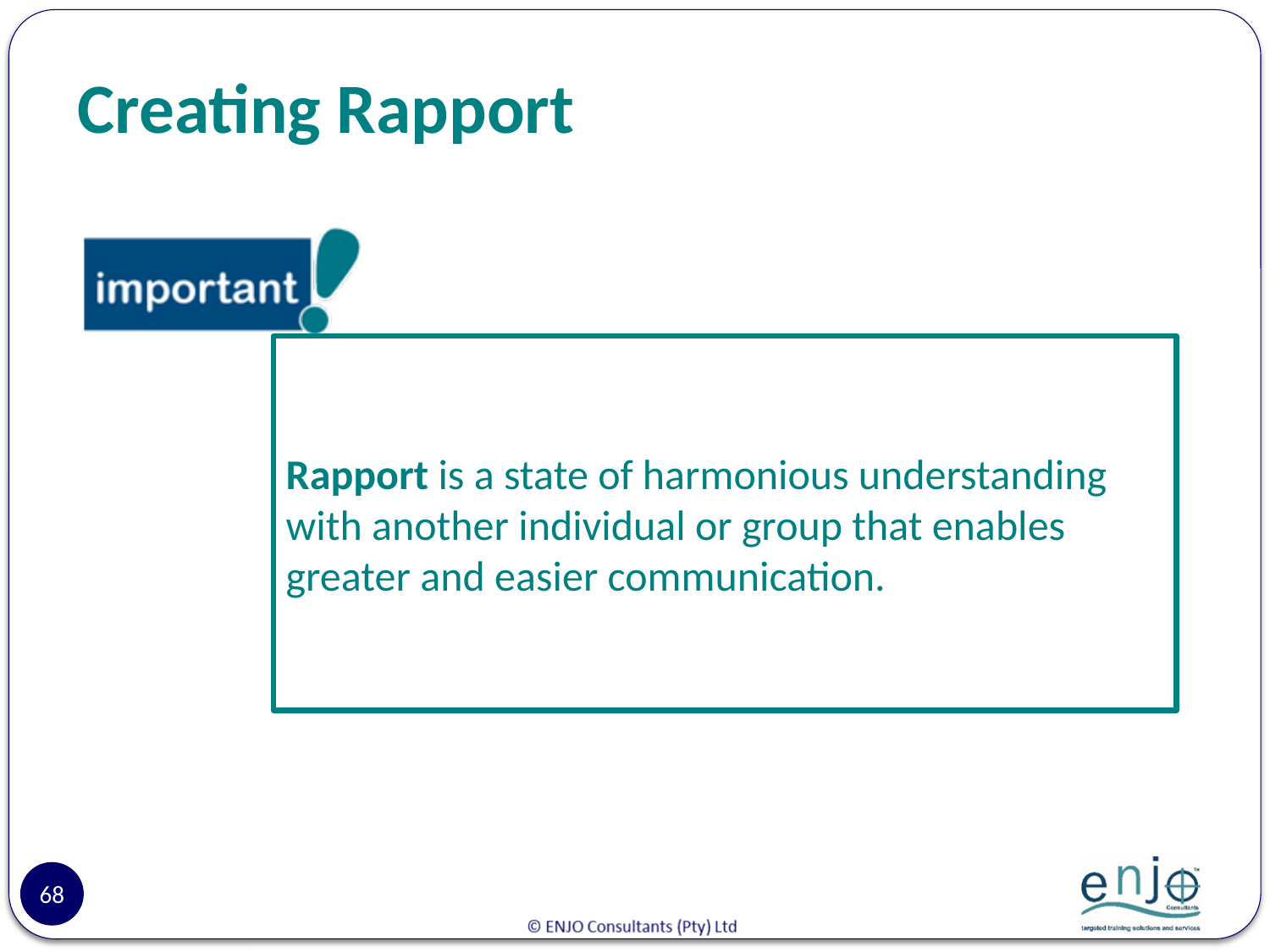

# Creating Rapport
Rapport is a state of harmonious understanding with another individual or group that enables greater and easier communication.
68